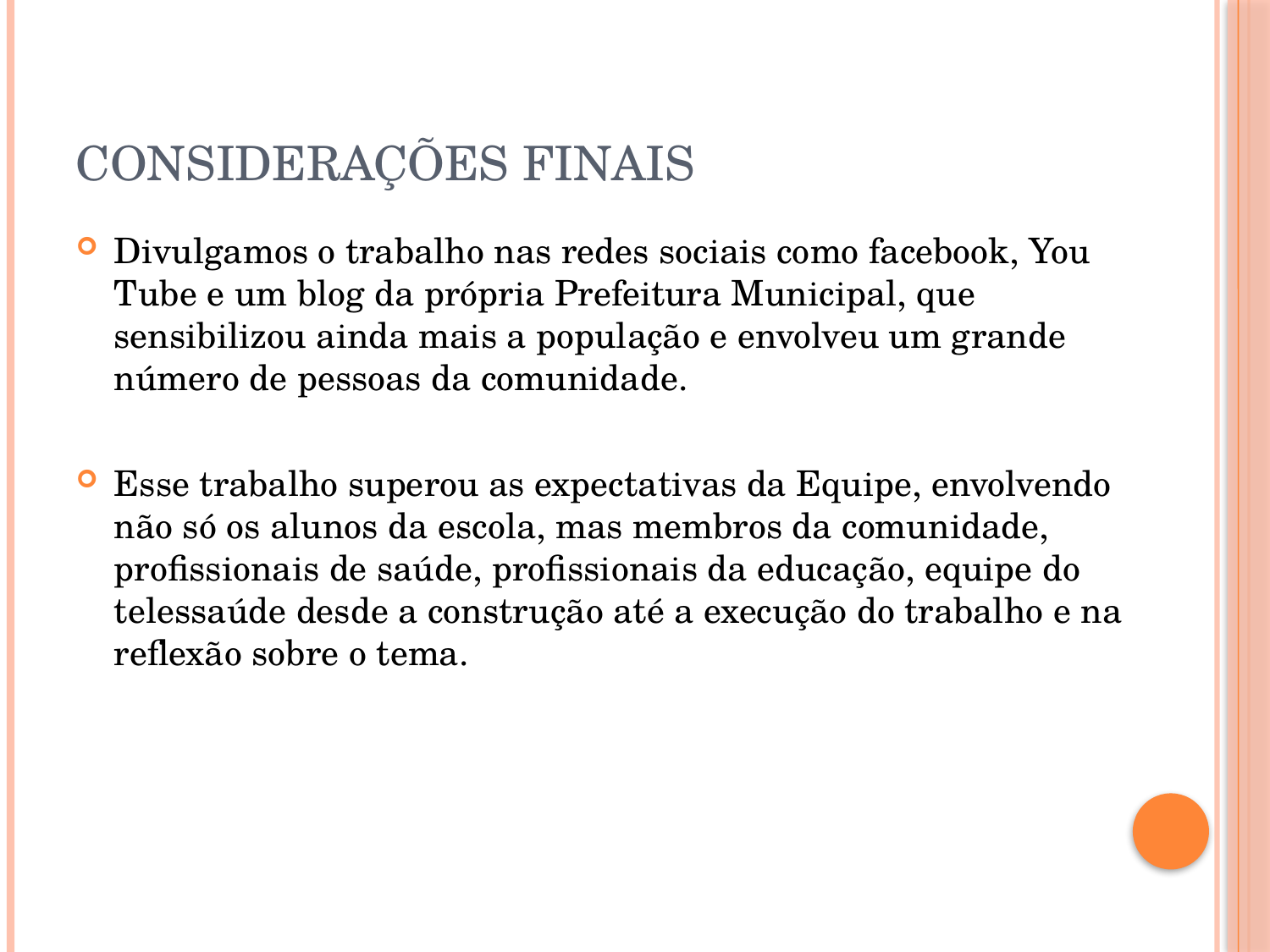

# Considerações Finais
Divulgamos o trabalho nas redes sociais como facebook, You Tube e um blog da própria Prefeitura Municipal, que sensibilizou ainda mais a população e envolveu um grande número de pessoas da comunidade.

Esse trabalho superou as expectativas da Equipe, envolvendo não só os alunos da escola, mas membros da comunidade, profissionais de saúde, profissionais da educação, equipe do telessaúde desde a construção até a execução do trabalho e na reflexão sobre o tema.